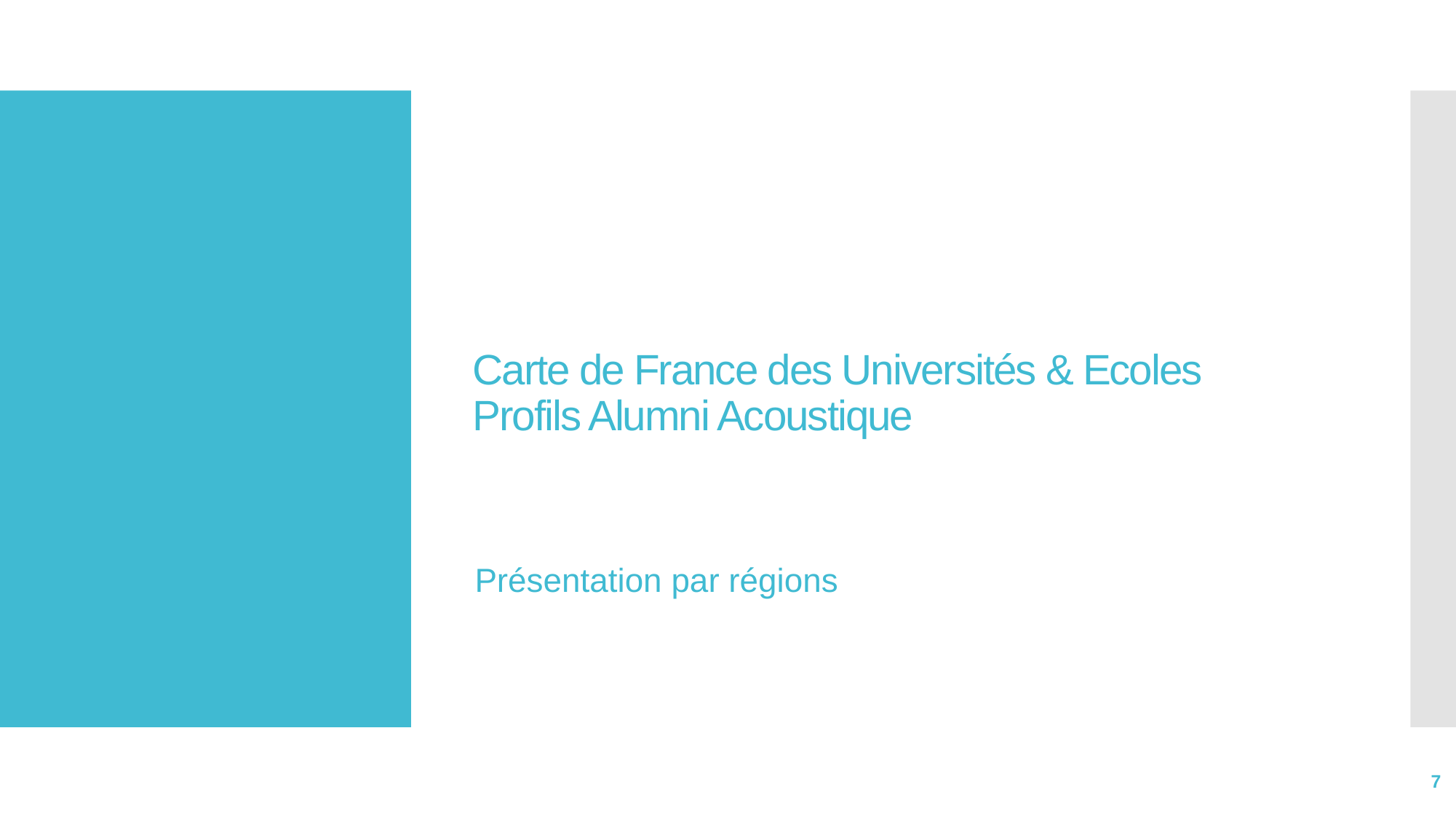

# Carte de France des Universités & Ecoles Profils Alumni Acoustique
Présentation par régions
7